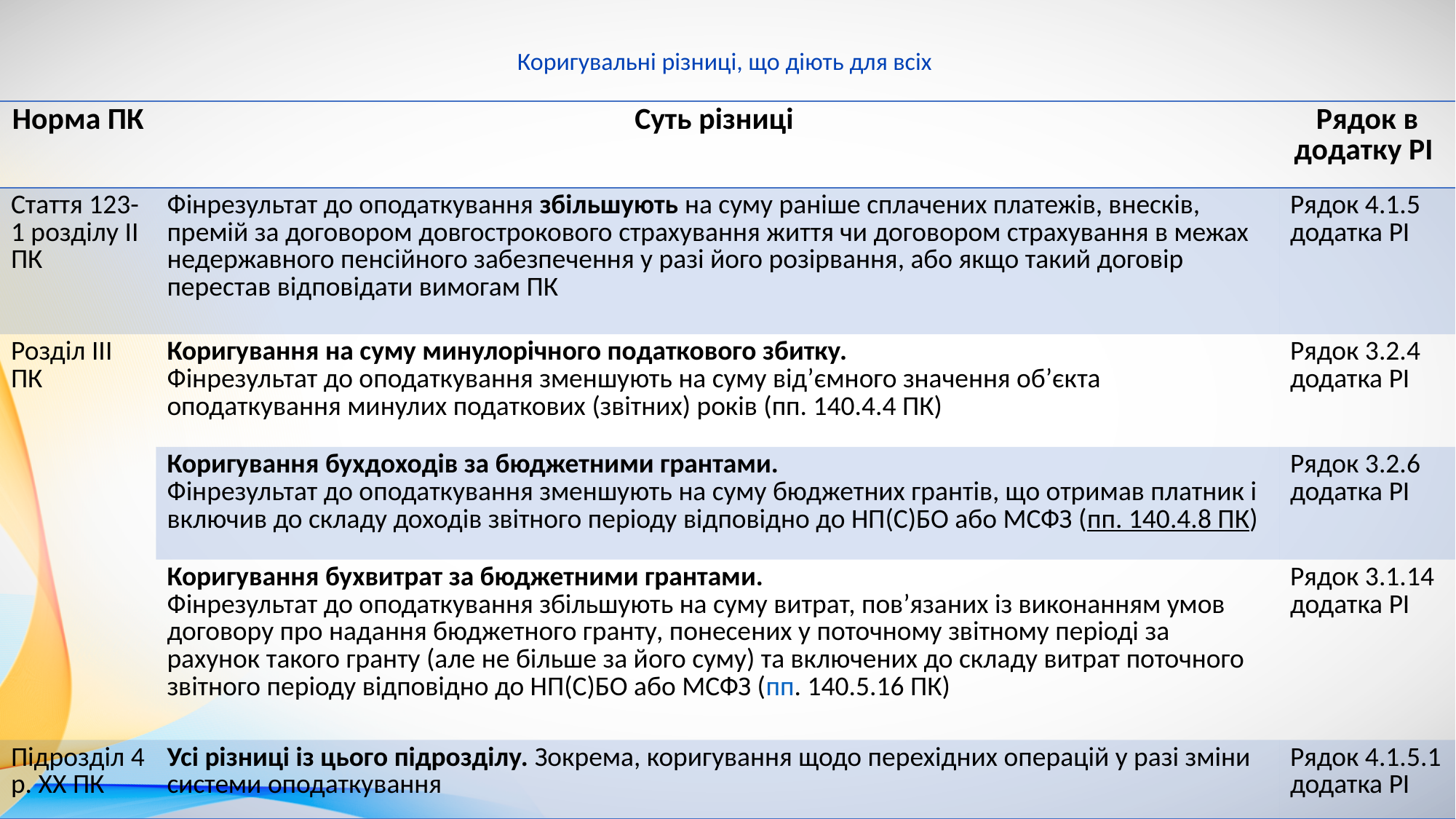

# Коригувальні різниці, що діють для всіх
| Норма ПК | Суть різниці | Рядок в додатку РІ |
| --- | --- | --- |
| Стаття 123-1 розділу ІІ ПК | Фінрезультат до оподаткування збільшують на суму раніше сплачених платежів, внесків, премій за договором довгострокового страхування життя чи договором страхування в межах недержавного пенсійного забезпечення у разі його розірвання, або якщо такий договір перестав відповідати вимогам ПК | Рядок 4.1.5 додатка РІ |
| Розділ ІІІ ПК | Коригування на суму минулорічного податкового збитку. Фінрезультат до оподаткування зменшують на суму від’ємного значення об’єкта оподаткування минулих податкових (звітних) років (пп. 140.4.4 ПК) | Рядок 3.2.4 додатка РІ |
|  | Коригування бухдоходів за бюджетними грантами. Фінрезультат до оподаткування зменшують на суму бюджетних грантів, що отримав платник і включив до складу доходів звітного періоду відповідно до НП(С)БО або МСФЗ (пп. 140.4.8 ПК) | Рядок 3.2.6 додатка РІ |
|  | Коригування бухвитрат за бюджетними грантами. Фінрезультат до оподаткування збільшують на суму витрат, пов’язаних із виконанням умов договору про надання бюджетного гранту, понесених у поточному звітному періоді за рахунок такого гранту (але не більше за його суму) та включених до складу витрат поточного звітного періоду відповідно до НП(С)БО або МСФЗ (пп. 140.5.16 ПК) | Рядок 3.1.14 додатка РІ |
| Підрозділ 4 р. ХХ ПК | Усі різниці із цього підрозділу. Зокрема, коригування щодо перехідних операцій у разі зміни системи оподаткування | Рядок 4.1.5.1 додатка РІ |